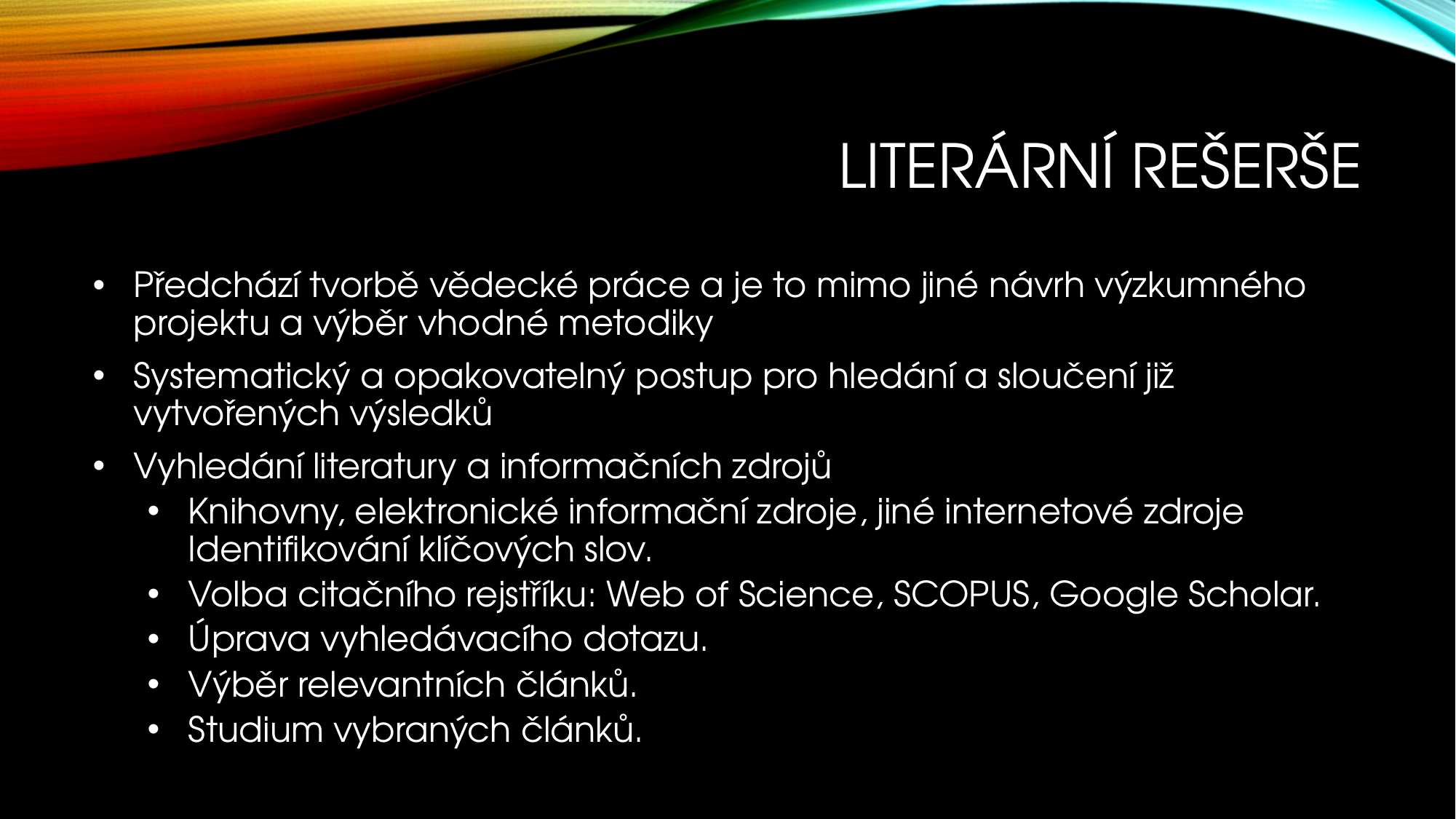

# Literární rešerše
Předchází tvorbě vědecké práce a je to mimo jiné návrh výzkumného projektu a výběr vhodné metodiky
Systematický a opakovatelný postup pro hledání a sloučení již vytvořených výsledků
Vyhledání literatury a informačních zdrojů
Knihovny, elektronické informační zdroje, jiné internetové zdroje Identifikování klíčových slov.
Volba citačního rejstříku: Web of Science, SCOPUS, Google Scholar.
Úprava vyhledávacího dotazu.
Výběr relevantních článků.
Studium vybraných článků.